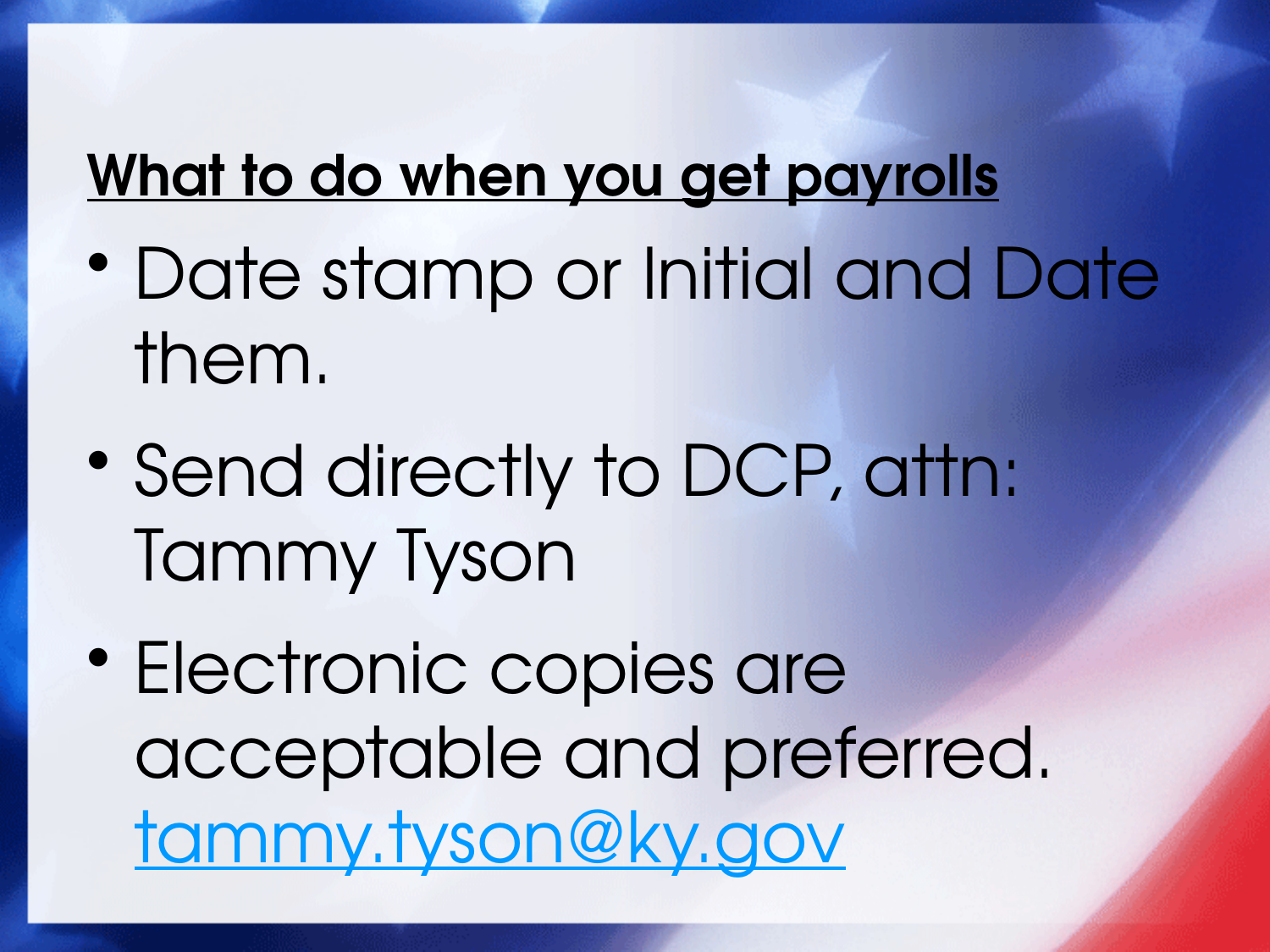

# What to do when you get payrolls
Date stamp or Initial and Date them.
Send directly to DCP, attn: Tammy Tyson
Electronic copies are acceptable and preferred.  tammy.tyson@ky.gov